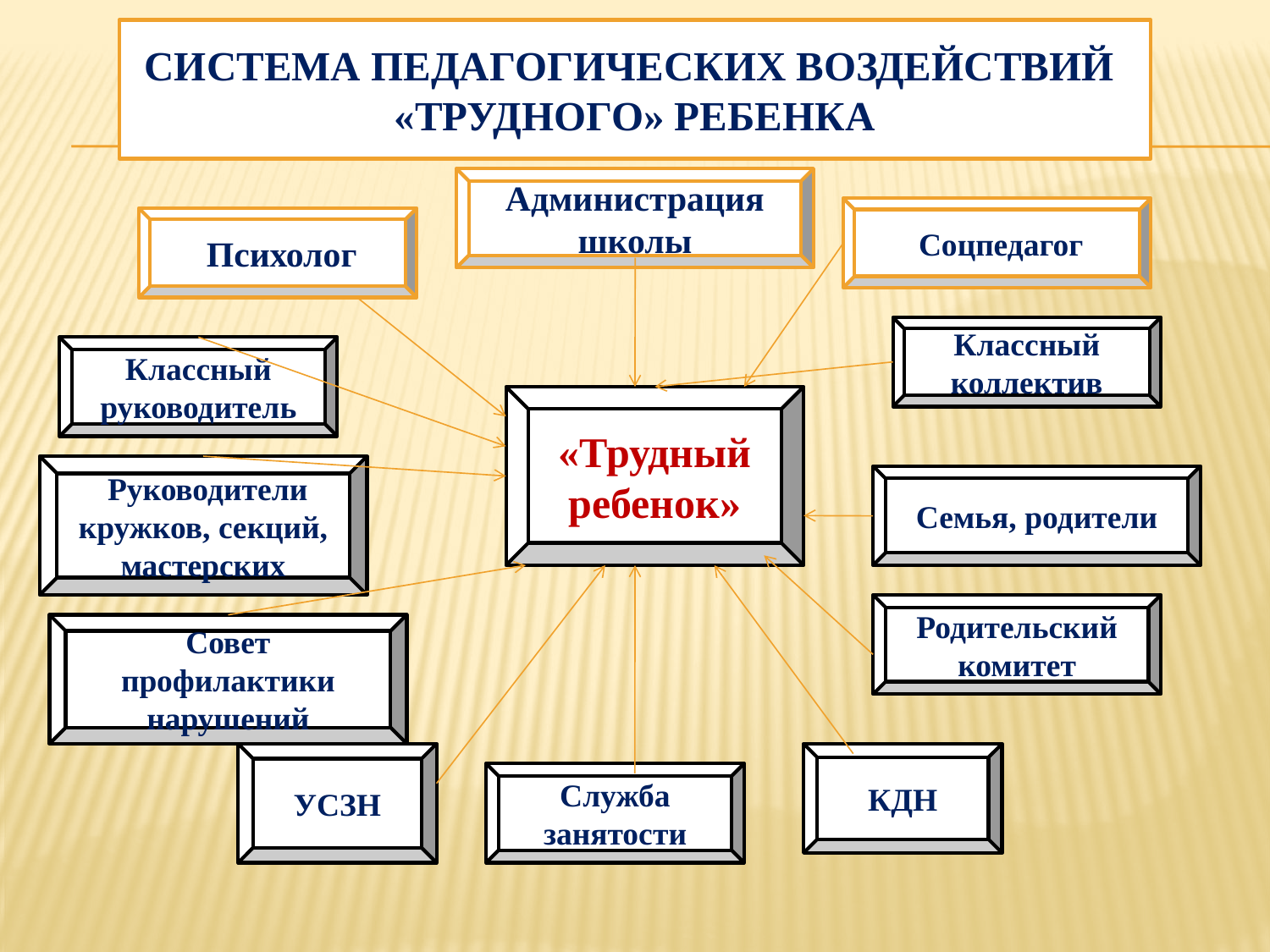

# Система педагогических воздействий «трудного» ребенка
Администрация школы
 Соцпедагог
 Психолог
Классный коллектив
Классный руководитель
«Трудный ребенок»
 Руководители кружков, секций, мастерских
Семья, родители
Родительский комитет
Совет профилактики нарушений
УСЗН
КДН
Служба занятости